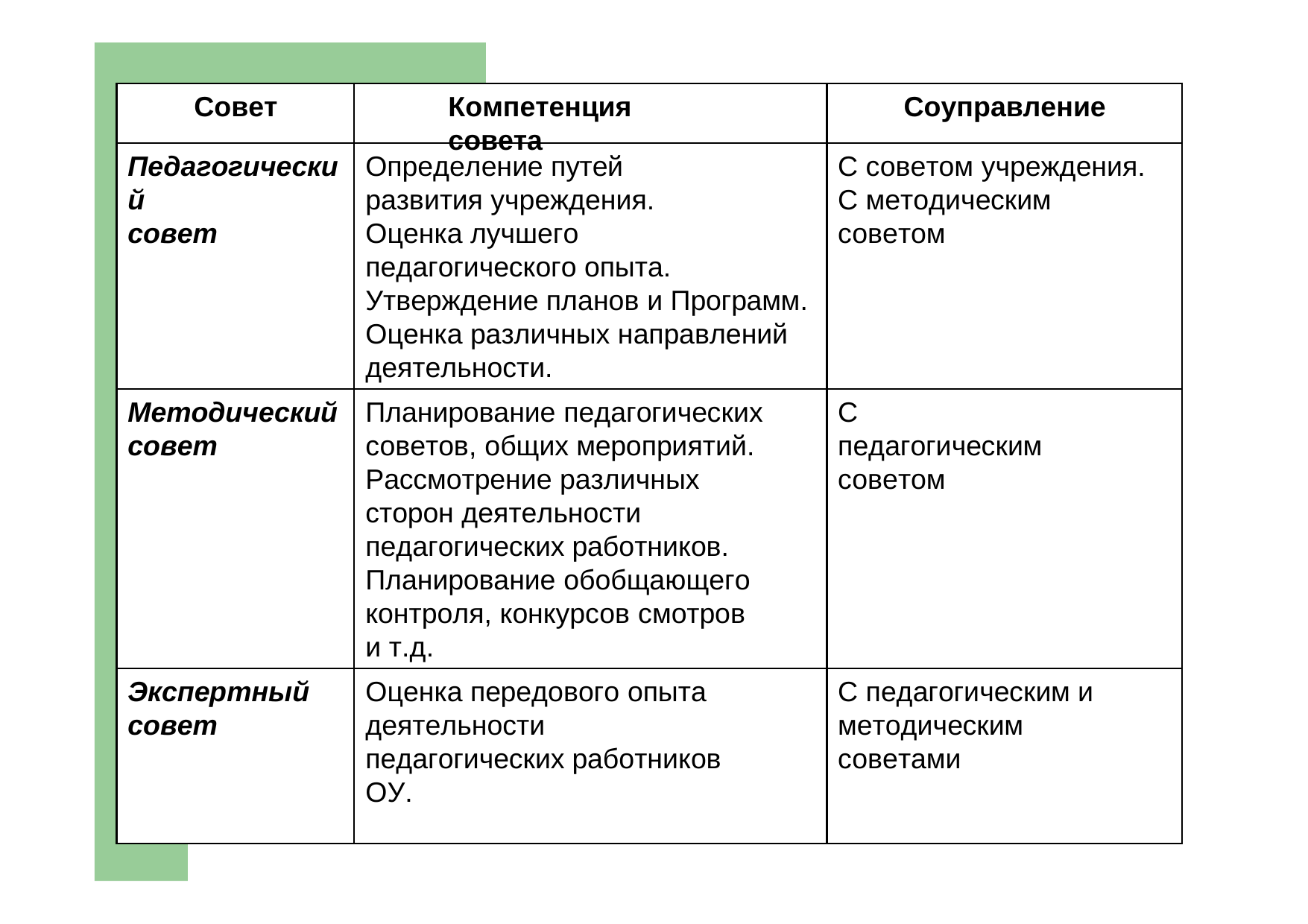

Совет
Компетенция совета
Соуправление

Педагогически
Определение путей развития учреждения.
Оценка лучшего педагогического опыта.
Утверждение планов и Программ. Оценка различных направлений деятельности.
С советом учреждения. С методическим советом
й
совет

Методический
Планирование педагогических советов, общих мероприятий. Рассмотрение различных сторон деятельности педагогических работников.
Планирование обобщающего контроля, конкурсов смотров и т.д.
С педагогическим советом
совет

Экспертный
Оценка передового опыта деятельности педагогических работников ОУ.
С педагогическим и методическим советами
совет